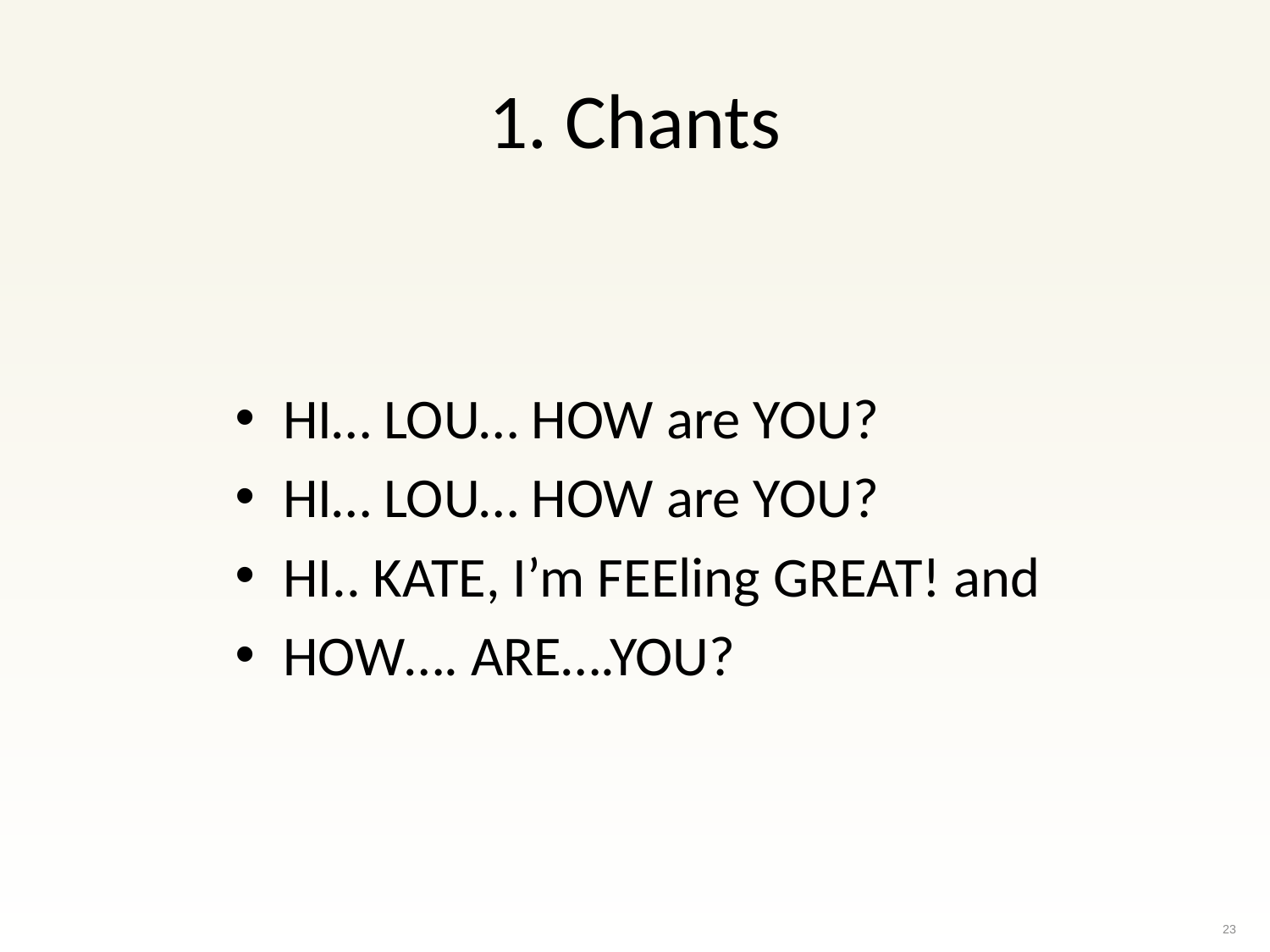

# 1. Chants
HI… LOU… HOW are YOU?
HI… LOU… HOW are YOU?
HI.. KATE, I’m FEEling GREAT! and
HOW…. ARE….YOU?

23